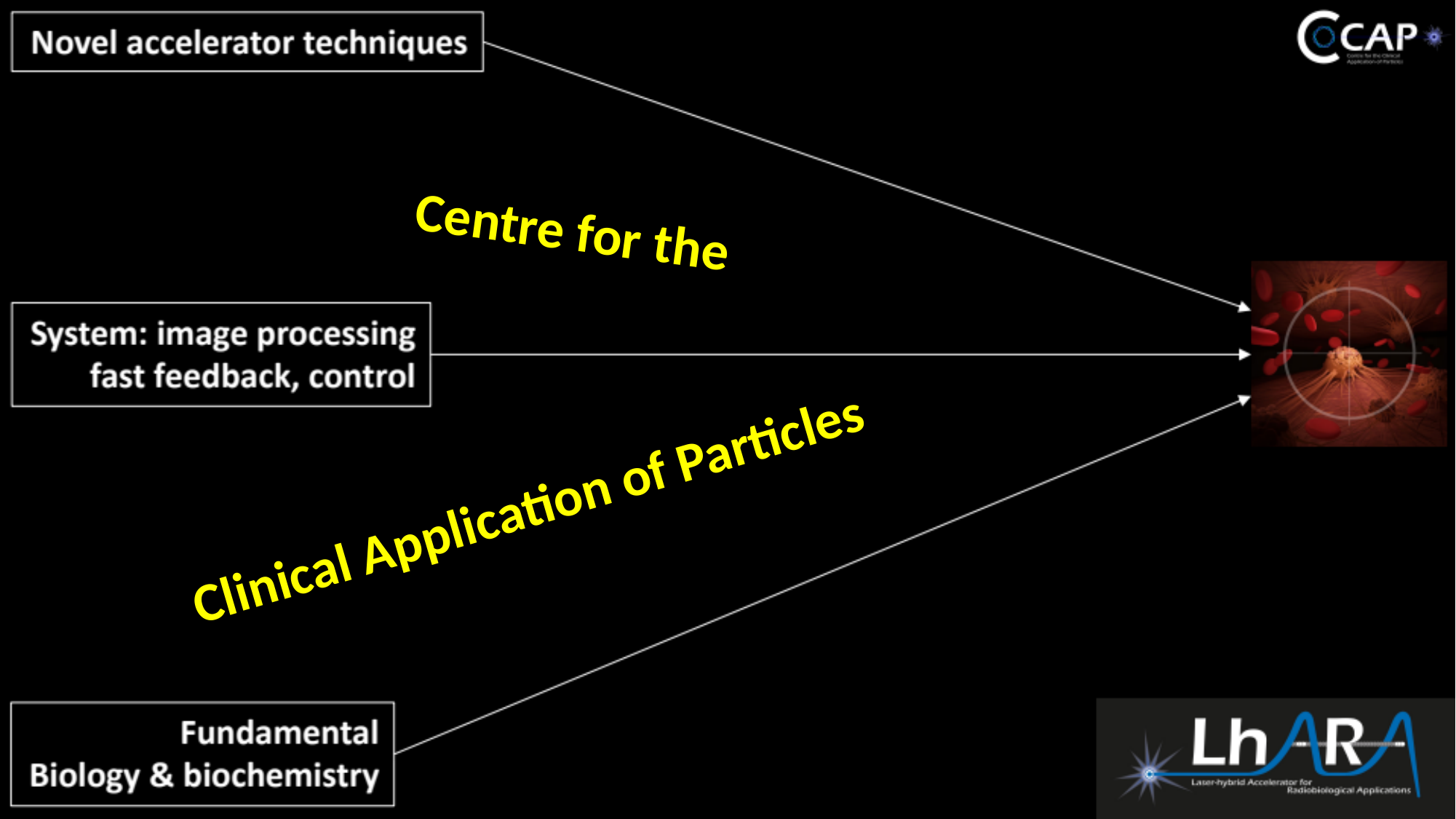

Centre for the
Clinical Application of Particles